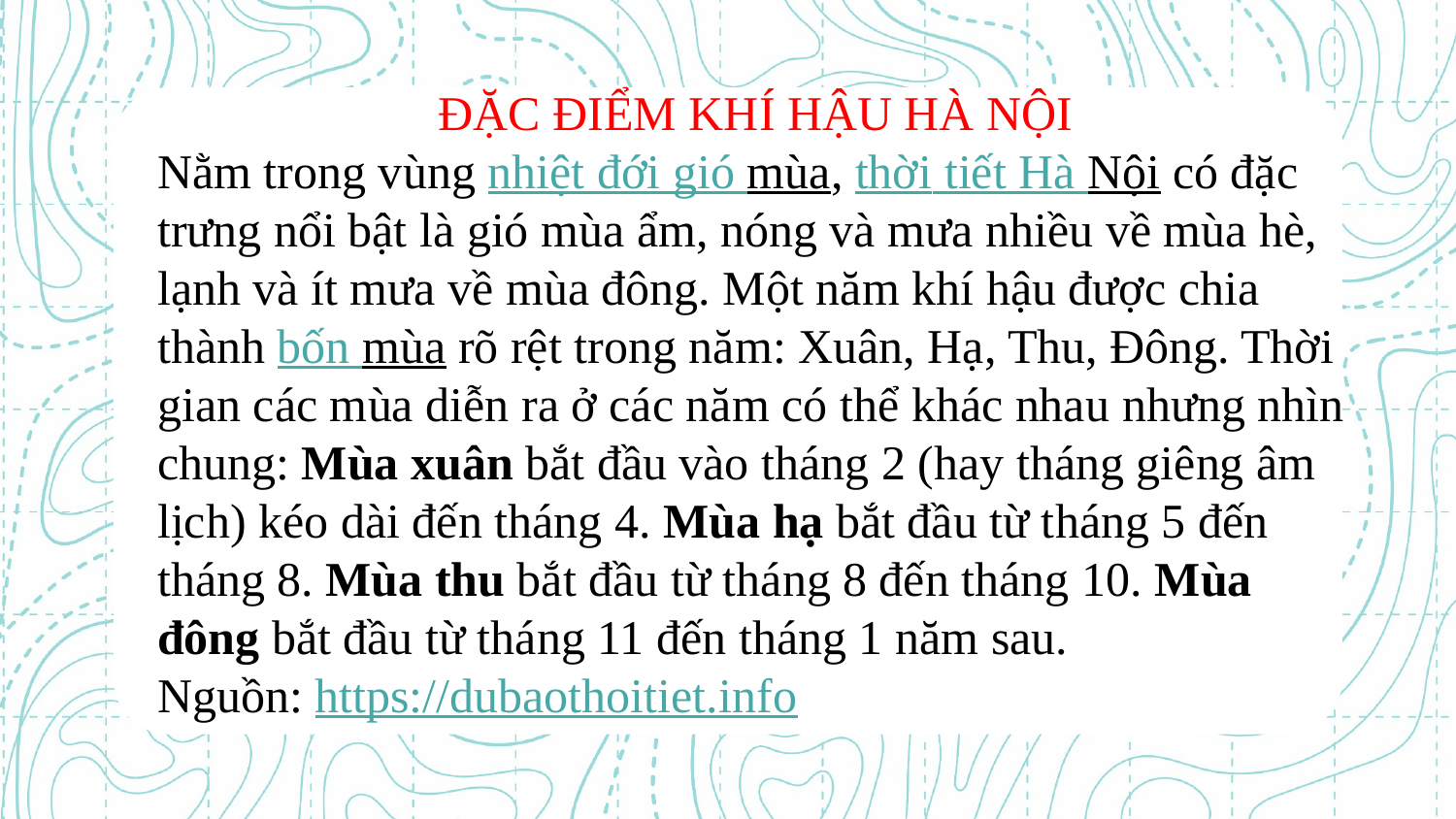

ĐẶC ĐIỂM KHÍ HẬU HÀ NỘI
Nằm trong vùng nhiệt đới gió mùa, thời tiết Hà Nội có đặc trưng nổi bật là gió mùa ẩm, nóng và mưa nhiều về mùa hè, lạnh và ít mưa về mùa đông. Một năm khí hậu được chia thành bốn mùa rõ rệt trong năm: Xuân, Hạ, Thu, Đông. Thời gian các mùa diễn ra ở các năm có thể khác nhau nhưng nhìn chung: Mùa xuân bắt đầu vào tháng 2 (hay tháng giêng âm lịch) kéo dài đến tháng 4. Mùa hạ bắt đầu từ tháng 5 đến tháng 8. Mùa thu bắt đầu từ tháng 8 đến tháng 10. Mùa đông bắt đầu từ tháng 11 đến tháng 1 năm sau.
Nguồn: https://dubaothoitiet.info